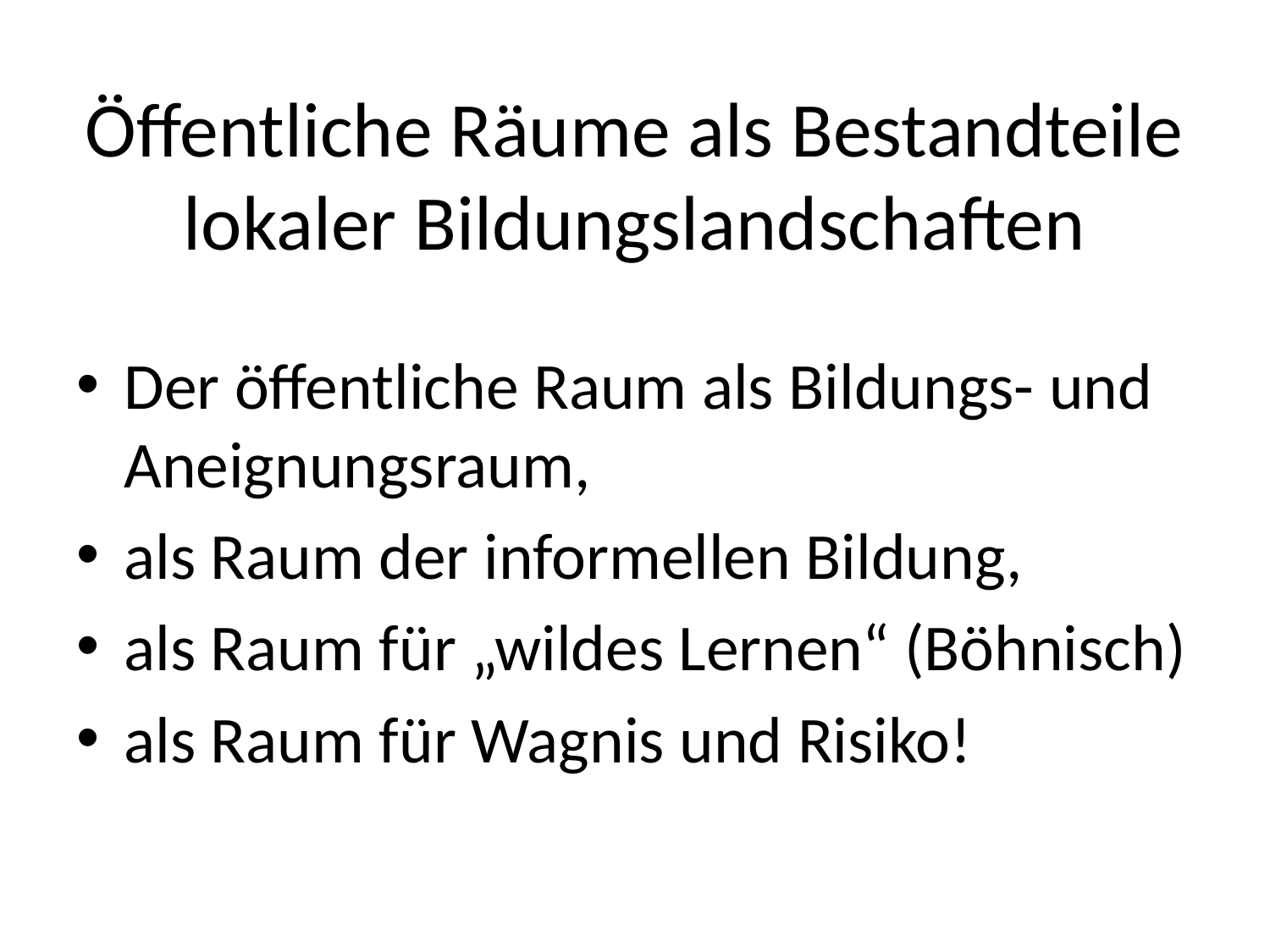

# Öffentliche Räume als Bestandteile lokaler Bildungslandschaften
Der öffentliche Raum als Bildungs- und Aneignungsraum,
als Raum der informellen Bildung,
als Raum für „wildes Lernen“ (Böhnisch)
als Raum für Wagnis und Risiko!